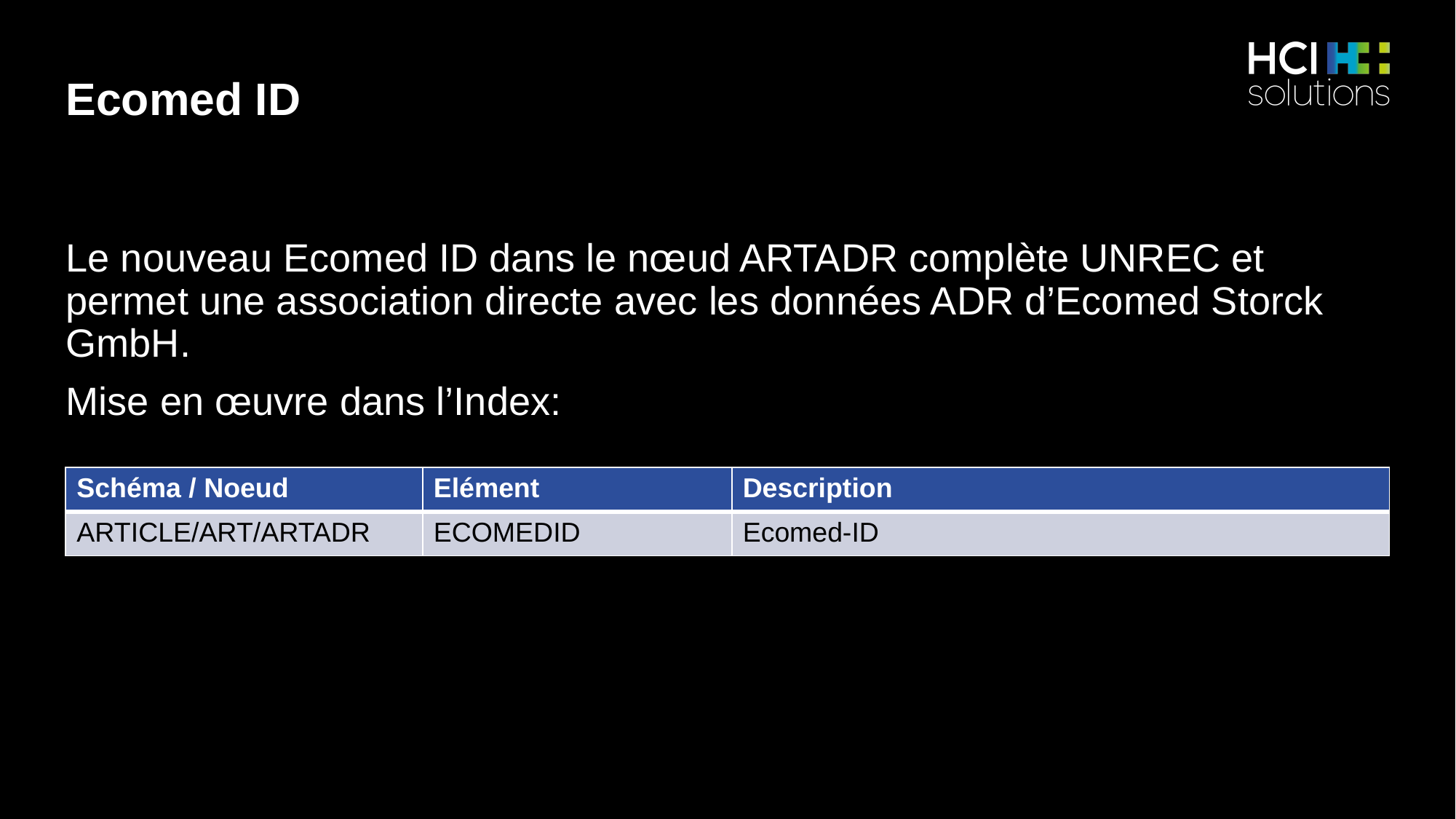

# Ecomed ID
Le nouveau Ecomed ID dans le nœud ARTADR complète UNREC et permet une association directe avec les données ADR d’Ecomed Storck GmbH.
Mise en œuvre dans l’Index:

| Schéma / Noeud | Elément | Description |
| --- | --- | --- |
| ARTICLE/ART/ARTADR | ECOMEDID | Ecomed-ID |